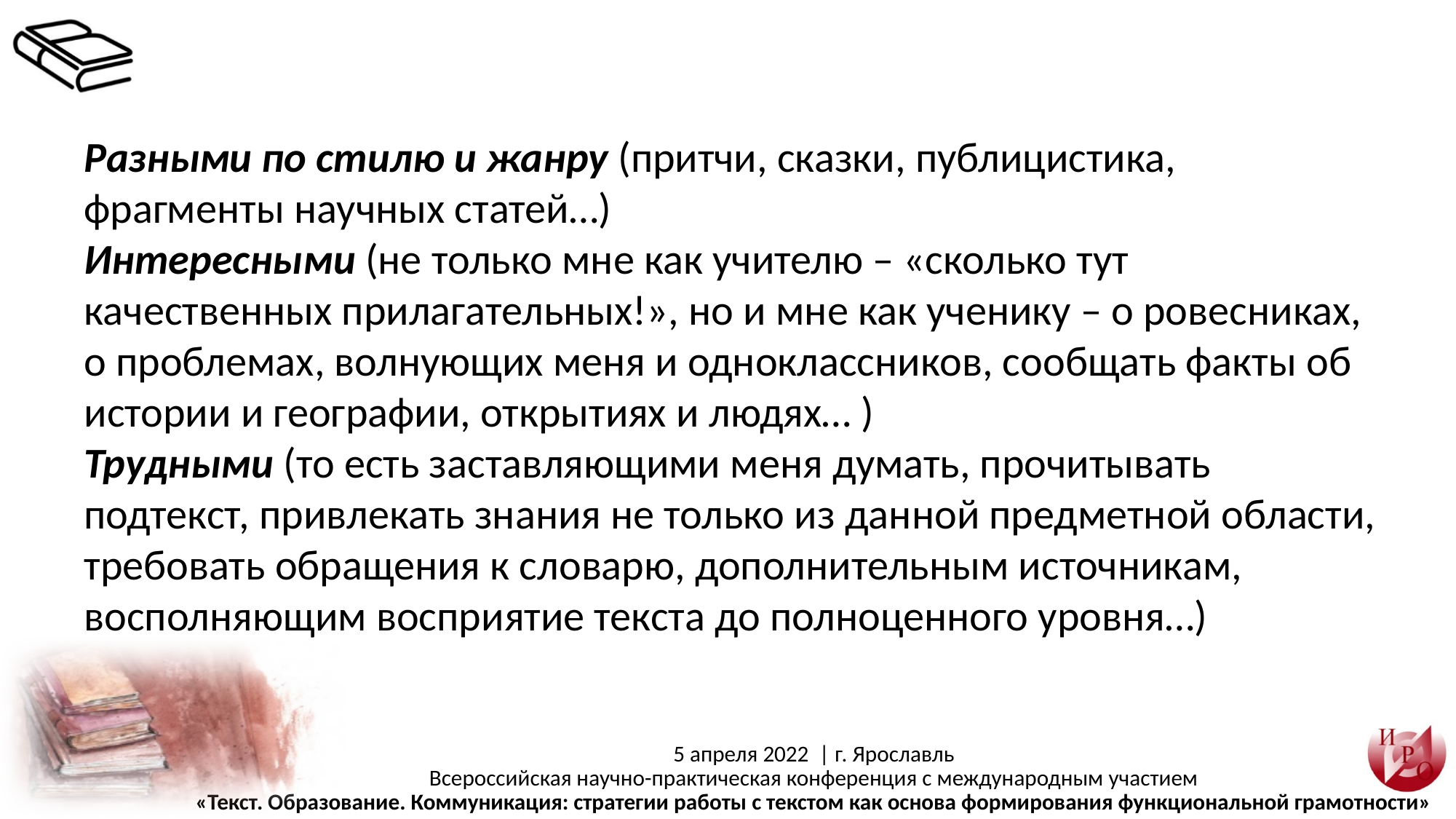

Разными по стилю и жанру (притчи, сказки, публицистика, фрагменты научных статей…)
Интересными (не только мне как учителю – «сколько тут качественных прилагательных!», но и мне как ученику – о ровесниках, о проблемах, волнующих меня и одноклассников, сообщать факты об истории и географии, открытиях и людях… )
Трудными (то есть заставляющими меня думать, прочитывать подтекст, привлекать знания не только из данной предметной области, требовать обращения к словарю, дополнительным источникам, восполняющим восприятие текста до полноценного уровня…)